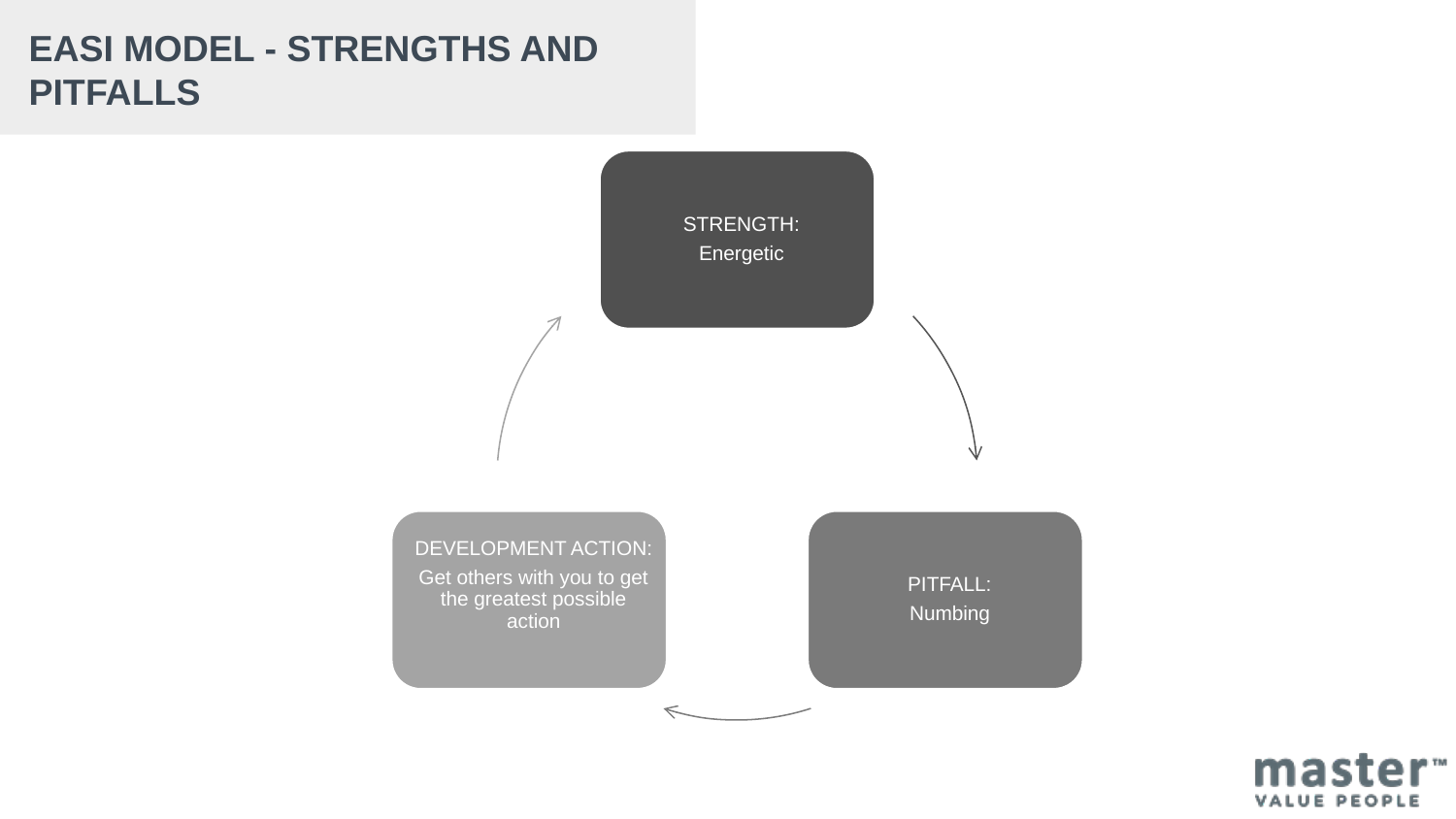

EASI Model - Strengths and Pitfalls

STRENGTH:
Energetic
PITFALL:
Numbing
DEVELOPMENT ACTION:
Get others with you to get the greatest possible action